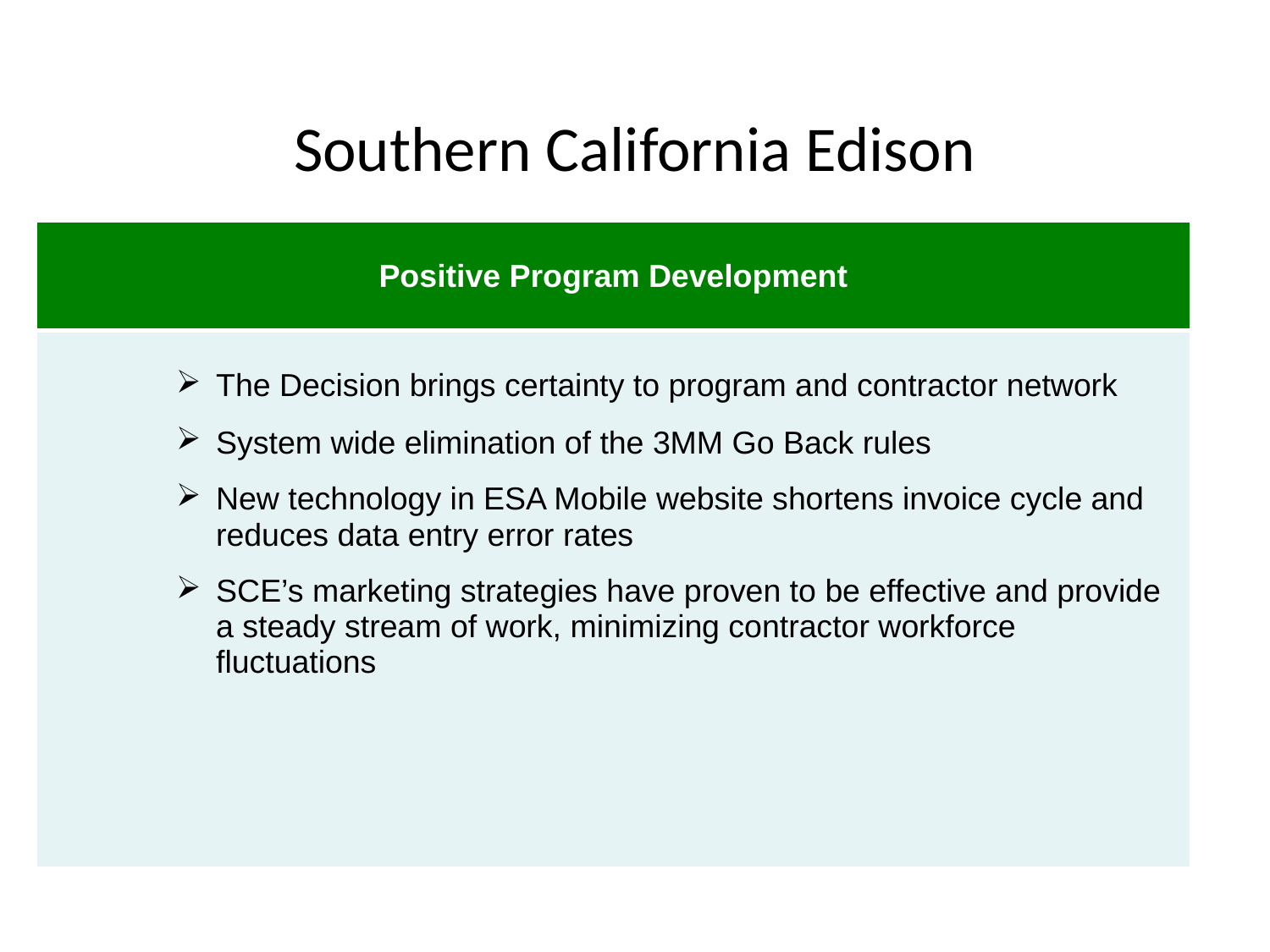

Southern California Edison
| Positive Program Development |
| --- |
| The Decision brings certainty to program and contractor network System wide elimination of the 3MM Go Back rules New technology in ESA Mobile website shortens invoice cycle and reduces data entry error rates SCE’s marketing strategies have proven to be effective and provide a steady stream of work, minimizing contractor workforce fluctuations |